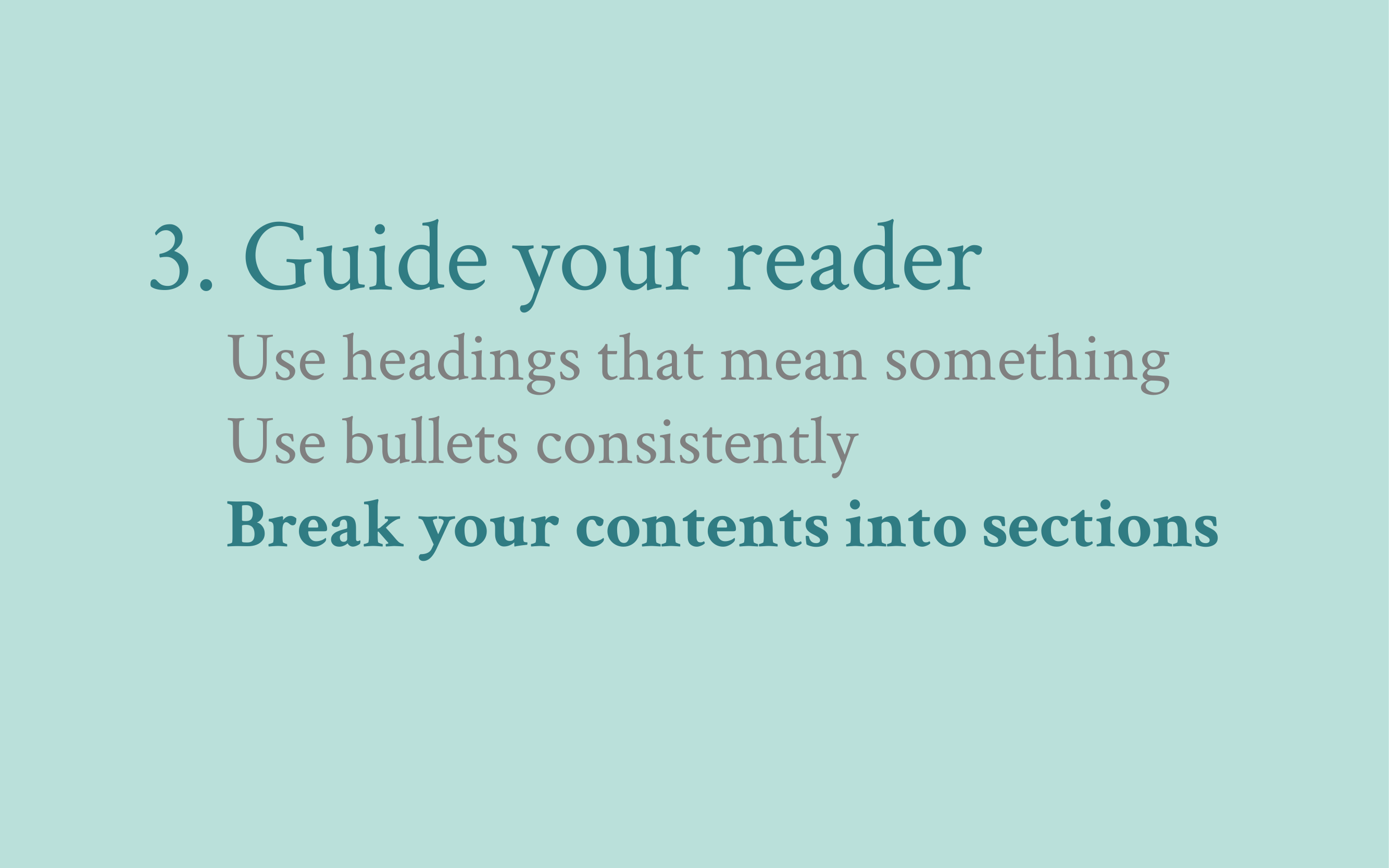

3. Guide your reader
	Use headings that mean something
	Use bullets consistently
	Break your contents into sections
77